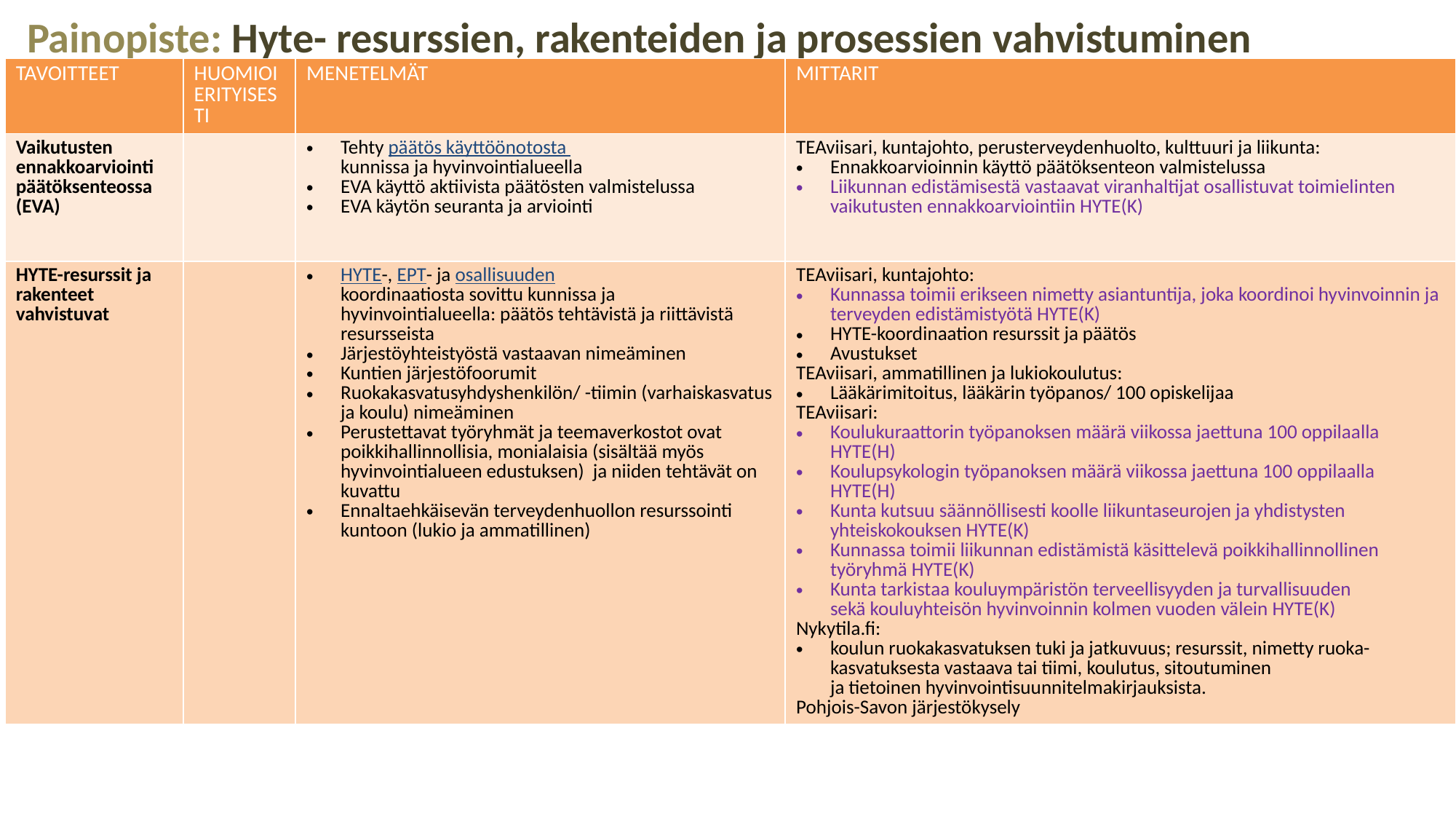

# Painopiste: Hyte- resurssien, rakenteiden ja prosessien vahvistuminen
| TAVOITTEET | HUOMIOI ERITYISESTI | MENETELMÄT | MITTARIT |
| --- | --- | --- | --- |
| Vaikutusten ennakkoarviointi päätöksenteossa  (EVA) |  | Tehty päätös käyttöönotosta kunnissa ja hyvinvointialueella  EVA käyttö aktiivista päätösten valmistelussa  EVA käytön seuranta ja arviointi | TEAviisari, kuntajohto, perusterveydenhuolto, kulttuuri ja liikunta: Ennakkoarvioinnin käyttö päätöksenteon valmistelussa Liikunnan edistämisestä vastaavat viranhaltijat osallistuvat toimielinten vaikutusten ennakkoarviointiin HYTE(K) |
| HYTE-resurssit ja rakenteet vahvistuvat |  | HYTE-, EPT- ja osallisuuden koordinaatiosta sovittu kunnissa ja hyvinvointialueella: päätös tehtävistä ja riittävistä resursseista   Järjestöyhteistyöstä vastaavan nimeäminen Kuntien järjestöfoorumit Ruokakasvatusyhdyshenkilön/ -tiimin (varhaiskasvatus ja koulu) nimeäminen Perustettavat työryhmät ja teemaverkostot ovat poikkihallinnollisia, monialaisia (sisältää myös hyvinvointialueen edustuksen)  ja niiden tehtävät on kuvattu  Ennaltaehkäisevän terveydenhuollon resurssointi kuntoon (lukio ja ammatillinen) | TEAviisari, kuntajohto: Kunnassa toimii erikseen nimetty asiantuntija, joka koordinoi hyvinvoinnin ja terveyden edistämistyötä HYTE(K) HYTE-koordinaation resurssit ja päätös  Avustukset  TEAviisari, ammatillinen ja lukiokoulutus: Lääkärimitoitus, lääkärin työpanos/ 100 opiskelijaa TEAviisari: Koulukuraattorin työpanoksen määrä viikossa jaettuna 100 oppilaalla HYTE(H)  Koulupsykologin työpanoksen määrä viikossa jaettuna 100 oppilaalla HYTE(H)  Kunta kutsuu säännöllisesti koolle liikuntaseurojen ja yhdistysten yhteiskokouksen HYTE(K) Kunnassa toimii liikunnan edistämistä käsittelevä poikkihallinnollinen työryhmä HYTE(K) Kunta tarkistaa kouluympäristön terveellisyyden ja turvallisuuden sekä kouluyhteisön hyvinvoinnin kolmen vuoden välein HYTE(K) Nykytila.fi: koulun ruokakasvatuksen tuki ja jatkuvuus; resurssit, nimetty ruoka-kasvatuksesta vastaava tai tiimi, koulutus, sitoutuminen ja tietoinen hyvinvointisuunnitelmakirjauksista. Pohjois-Savon järjestökysely |